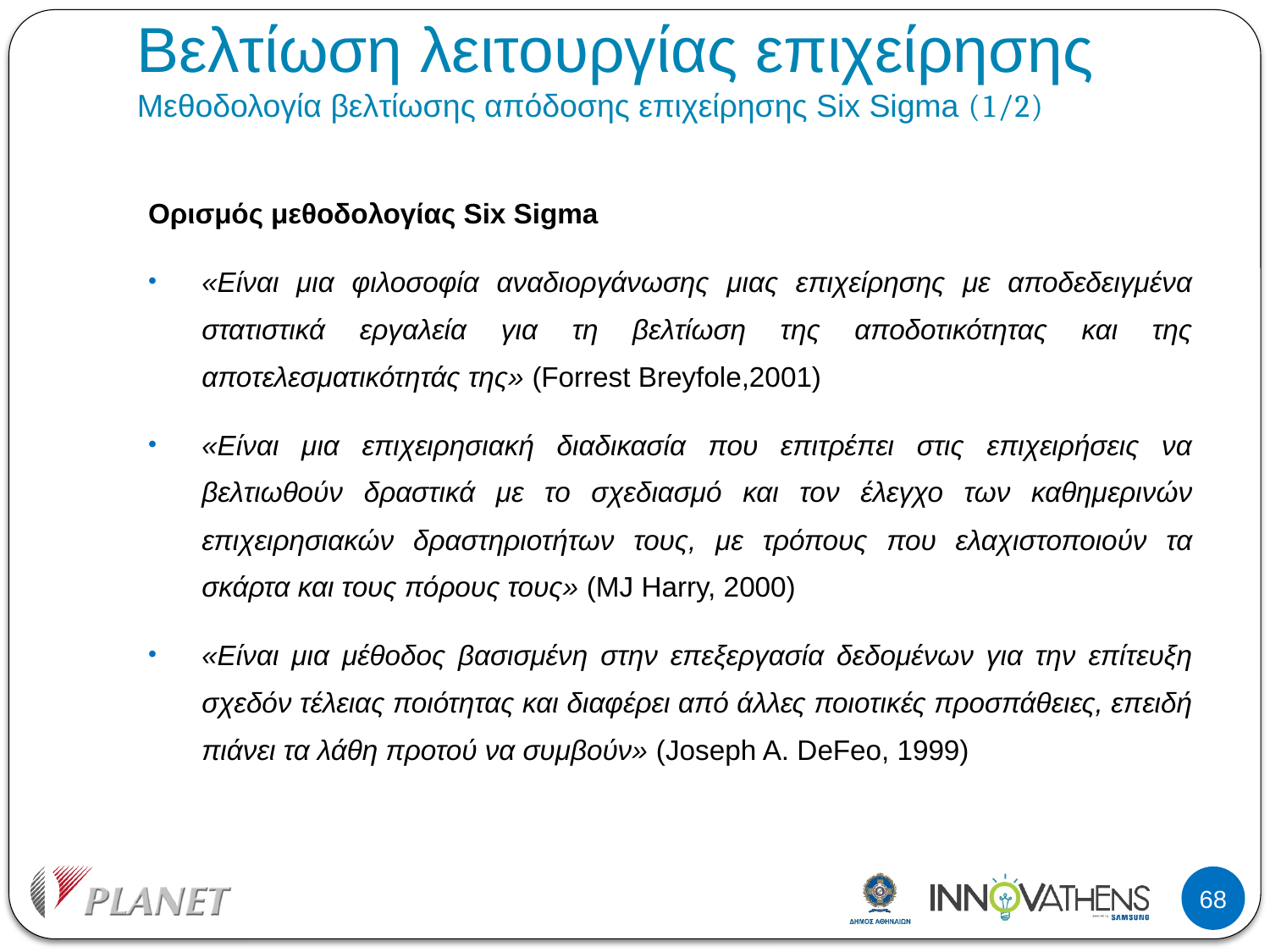

# Βελτίωση λειτουργίας επιχείρησης Μεθοδολογία βελτίωσης απόδοσης επιχείρησης Six Sigma (1/2)
Ορισμός μεθοδολογίας Six Sigma
«Είναι μια φιλοσοφία αναδιοργάνωσης μιας επιχείρησης με αποδεδειγμένα στατιστικά εργαλεία για τη βελτίωση της αποδοτικότητας και της αποτελεσματικότητάς της» (Forrest Breyfole,2001)
«Είναι μια επιχειρησιακή διαδικασία που επιτρέπει στις επιχειρήσεις να βελτιωθούν δραστικά με το σχεδιασμό και τον έλεγχο των καθημερινών επιχειρησιακών δραστηριοτήτων τους, με τρόπους που ελαχιστοποιούν τα σκάρτα και τους πόρους τους» (MJ Harry, 2000)
«Είναι μια μέθοδος βασισμένη στην επεξεργασία δεδομένων για την επίτευξη σχεδόν τέλειας ποιότητας και διαφέρει από άλλες ποιοτικές προσπάθειες, επειδή πιάνει τα λάθη προτού να συμβούν» (Joseph A. DeFeo, 1999)